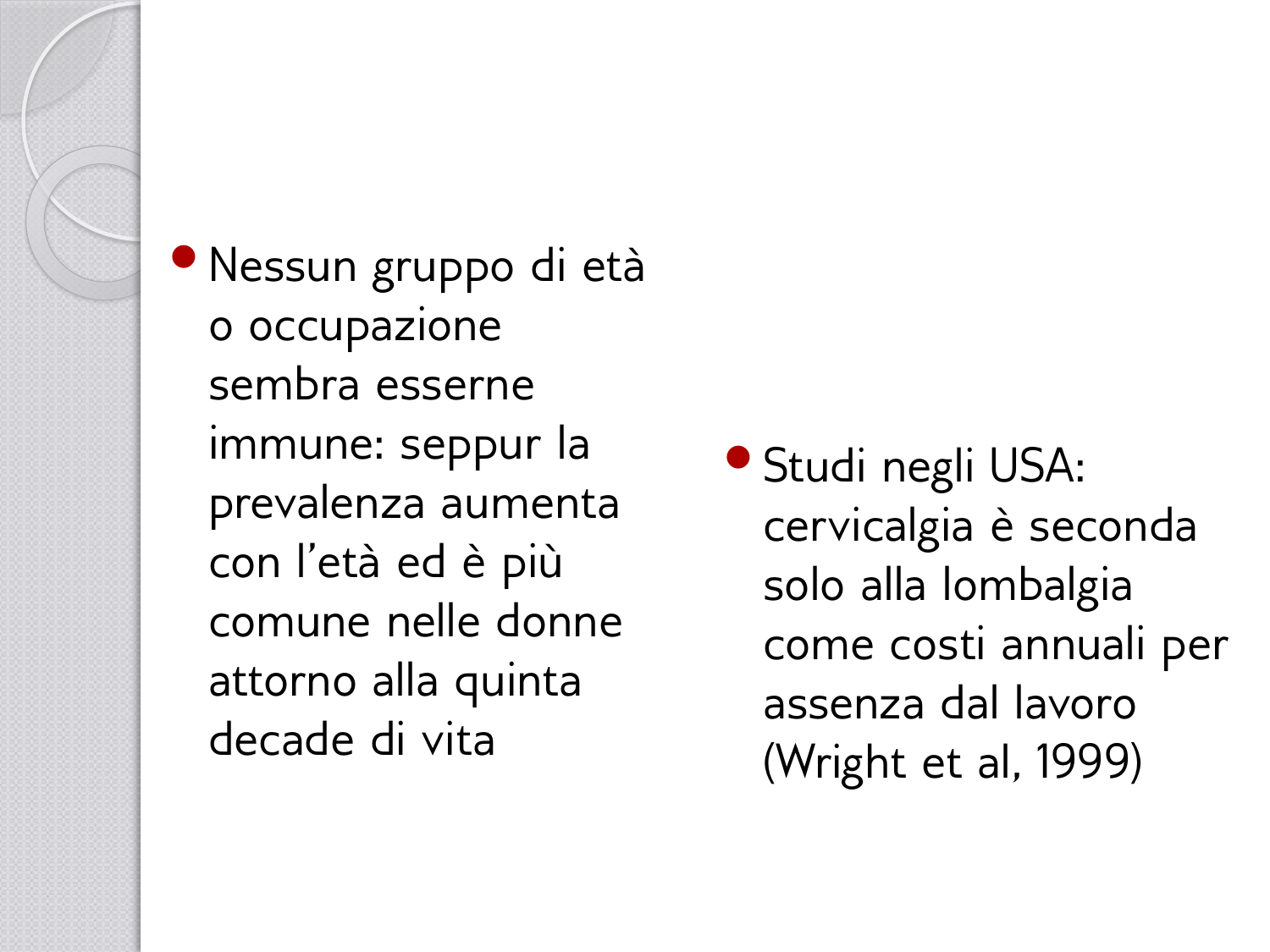

Nessun gruppo di età o occupazione sembra esserne immune: seppur la prevalenza aumenta con l’età ed è più comune nelle donne attorno alla quinta decade di vita
Studi negli USA: cervicalgia è seconda solo alla lombalgia come costi annuali per assenza dal lavoro (Wright et al, 1999)